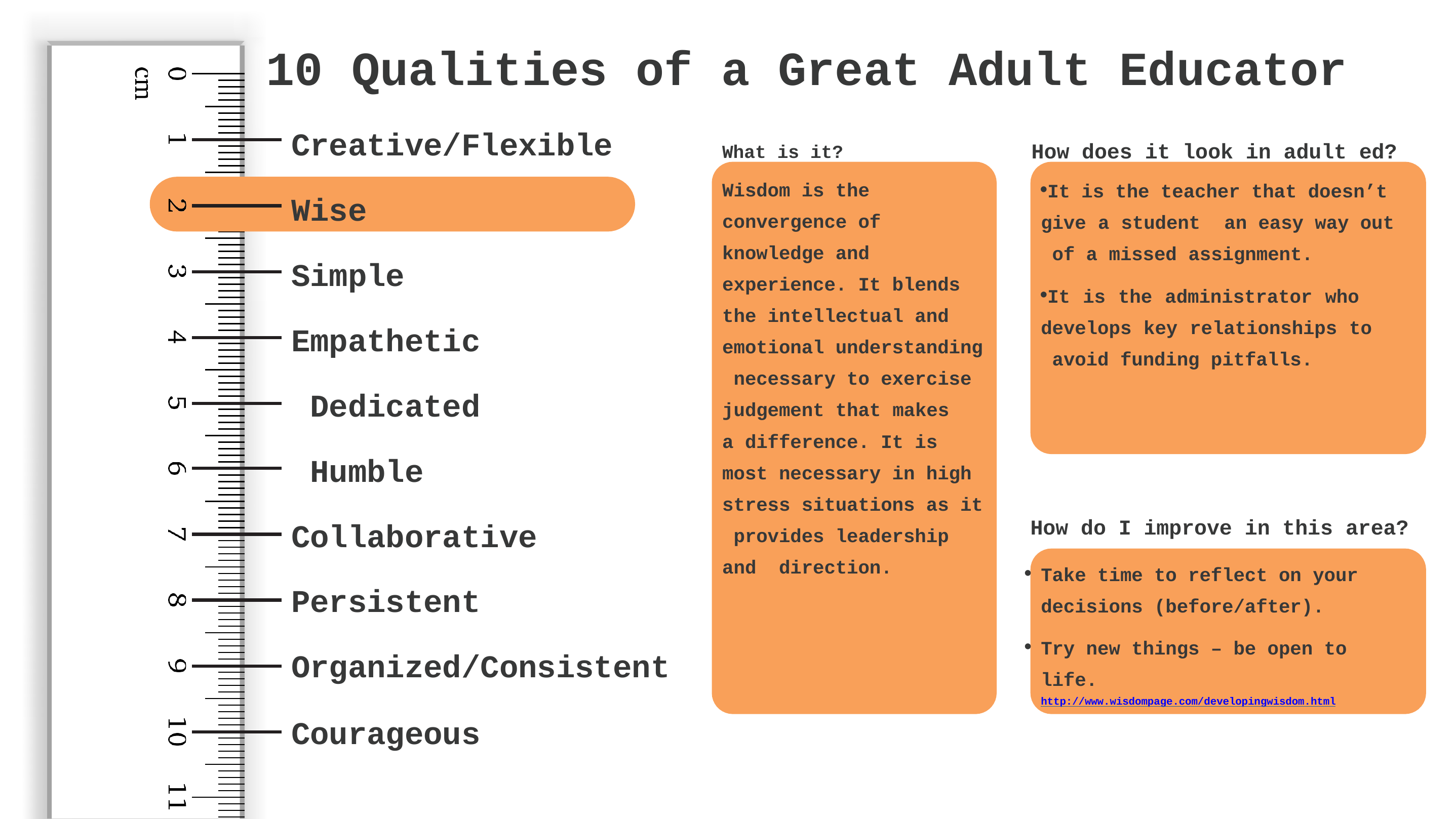

# 10 Qualities of a Great Adult Educator
Creative/Flexible
Wise  Simple  Empathetic  Dedicated  Humble
Collaborative  Persistent  Organized/Consistent
What is it?	How does it look in adult ed?

Wisdom is the  convergence of  knowledge and  experience. It blends  the intellectual and  emotional understanding  necessary to exercise  judgement that makes
a difference. It is  most necessary in high  stress situations as it  provides leadership and  direction.
It is the teacher that doesn’t  give a student	an easy way out  of a missed assignment.
It is the administrator who  develops key relationships to  avoid funding pitfalls.
How do I improve in this area?
Take time to reflect on your  decisions (before/after).
Try new things – be open to  life.
http://www.wisdompage.com/developingwisdom.html

Courageous